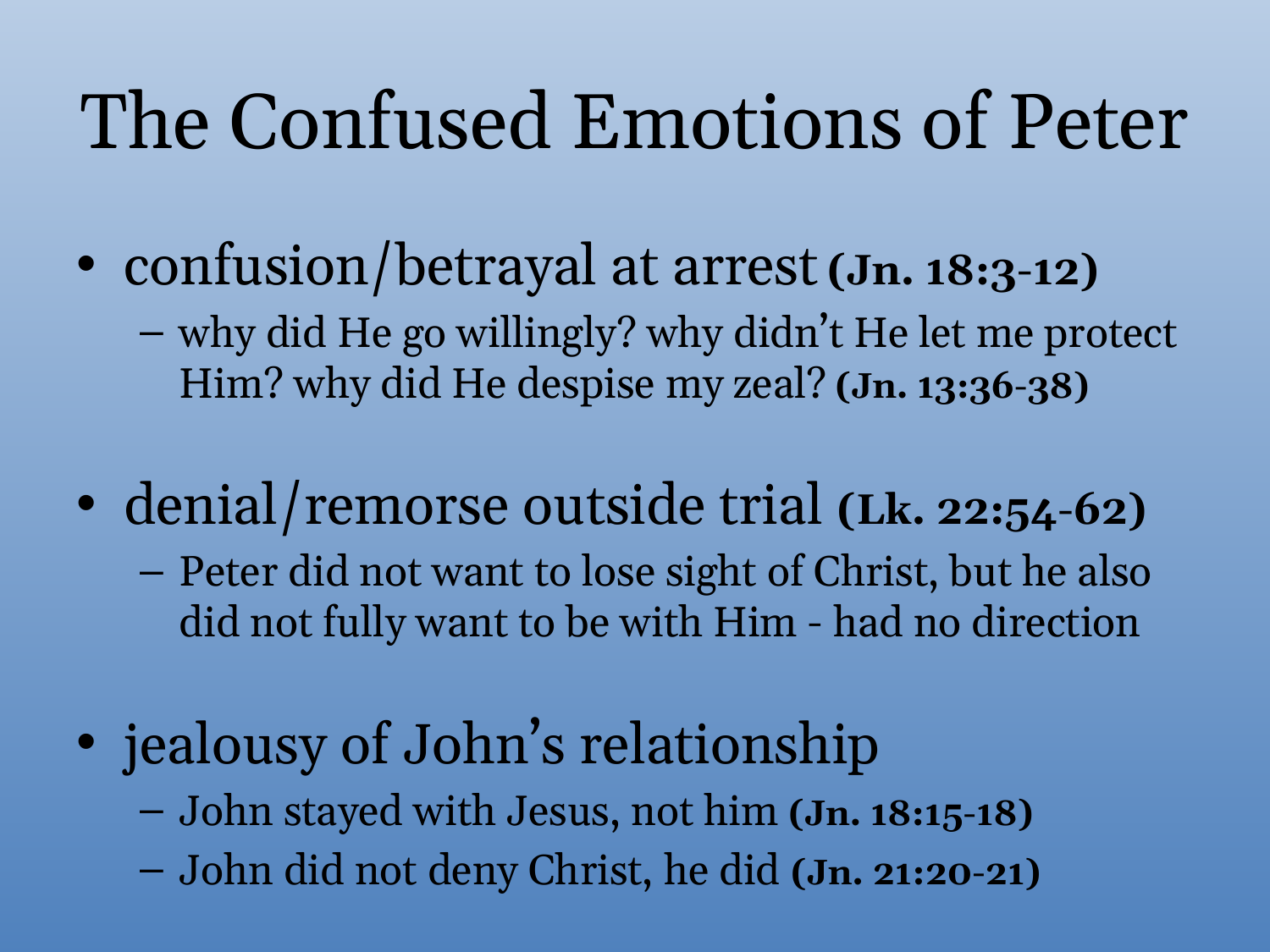

# The Confused Emotions of Peter
confusion/betrayal at arrest (Jn. 18:3-12)
why did He go willingly? why didn’t He let me protect Him? why did He despise my zeal? (Jn. 13:36-38)

denial/remorse outside trial (Lk. 22:54-62)
Peter did not want to lose sight of Christ, but he also did not fully want to be with Him - had no direction

jealousy of John’s relationship
John stayed with Jesus, not him (Jn. 18:15-18)
John did not deny Christ, he did (Jn. 21:20-21)